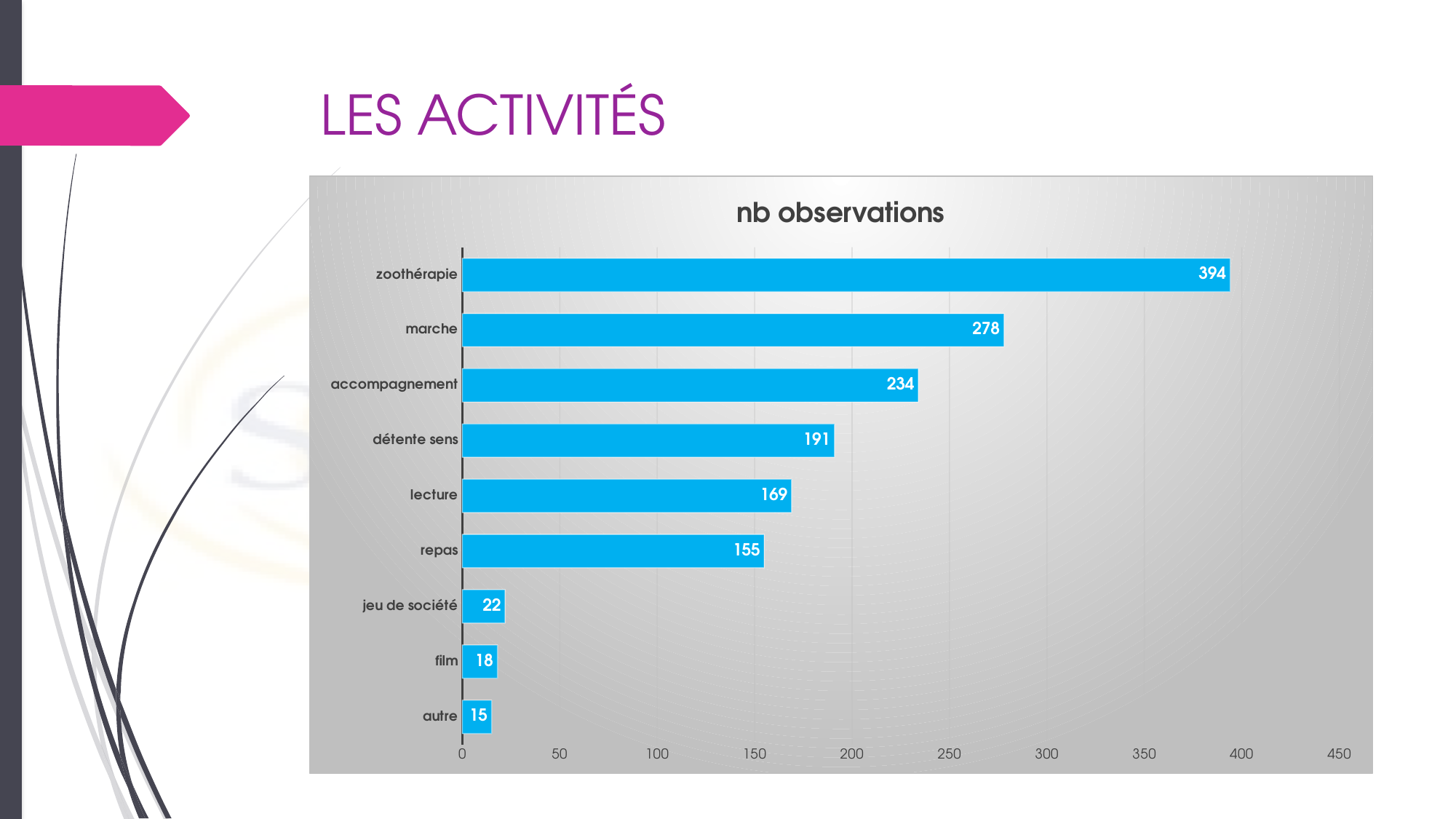

# LES ACTIVITÉS

### Chart:

| Category | nb observations |
|---|---|
| autre | 15.0 |
| film | 18.0 |
| jeu de société | 22.0 |
| repas | 155.0 |
| lecture | 169.0 |
| détente sens | 191.0 |
| accompagnement | 234.0 |
| marche | 278.0 |
| zoothérapie | 394.0 |